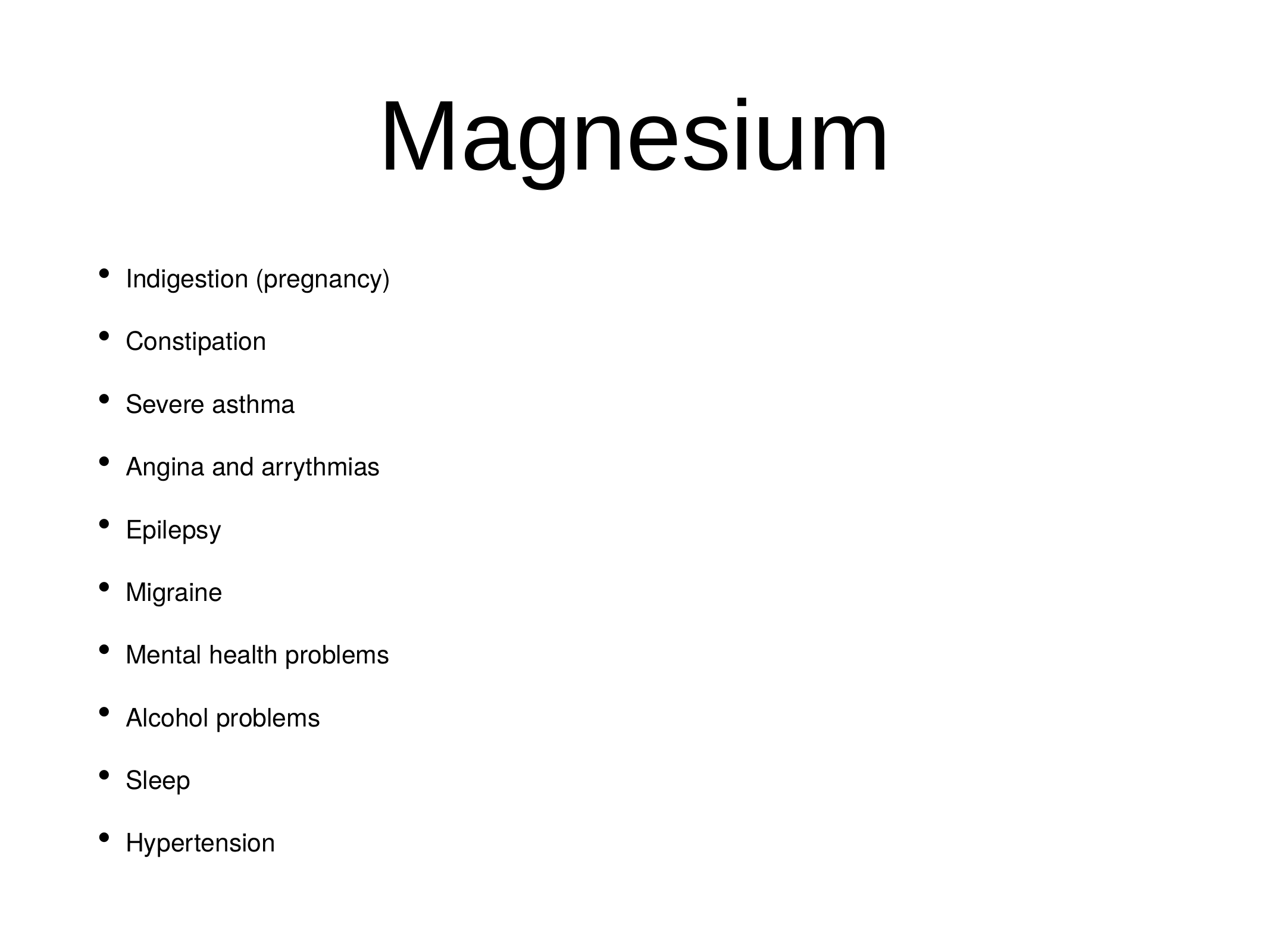

# Magnesium
Indigestion (pregnancy)
Constipation
Severe asthma
Angina and arrythmias
Epilepsy
Migraine
Mental health problems
Alcohol problems
Sleep
Hypertension